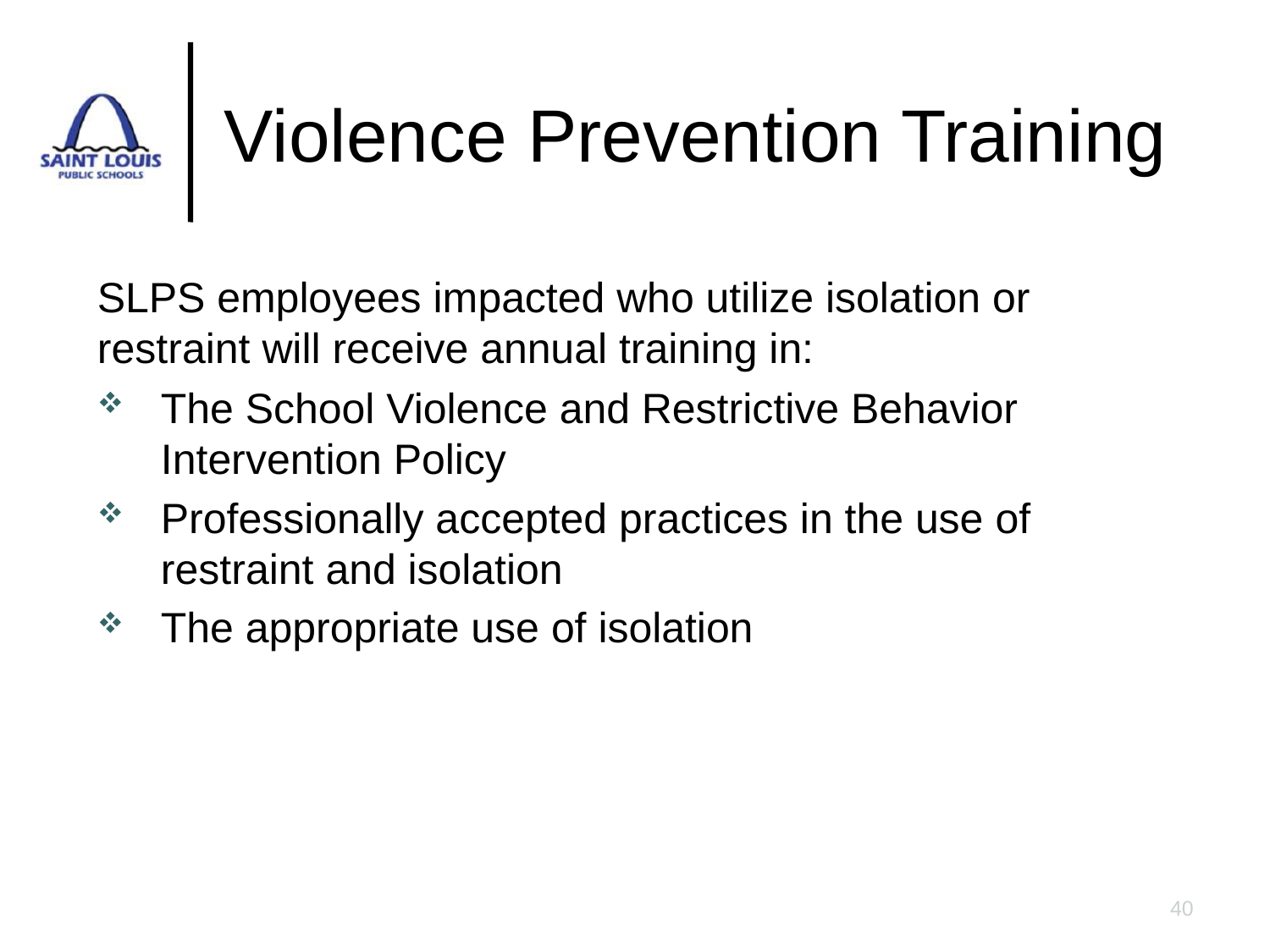

# Violence Prevention Training
SLPS employees impacted who utilize isolation or restraint will receive annual training in:
The School Violence and Restrictive Behavior Intervention Policy
Professionally accepted practices in the use of restraint and isolation
The appropriate use of isolation
40